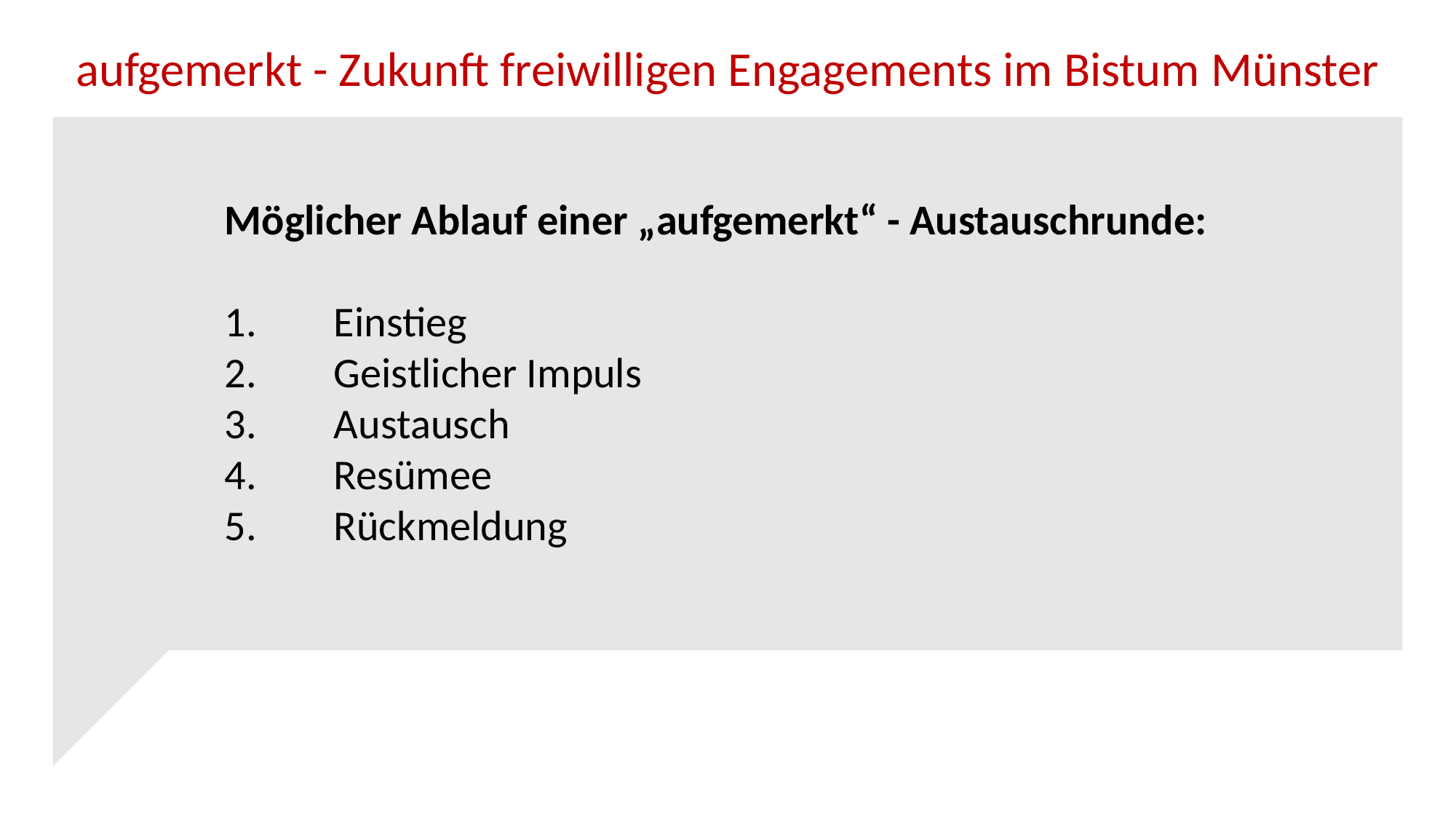

# aufgemerkt - Zukunft freiwilligen Engagements im Bistum Münster

Möglicher Ablauf einer „aufgemerkt“ - Austauschrunde:

1.	Einstieg
2.	Geistlicher Impuls
3.	Austausch
4.	Resümee
5.	Rückmeldung